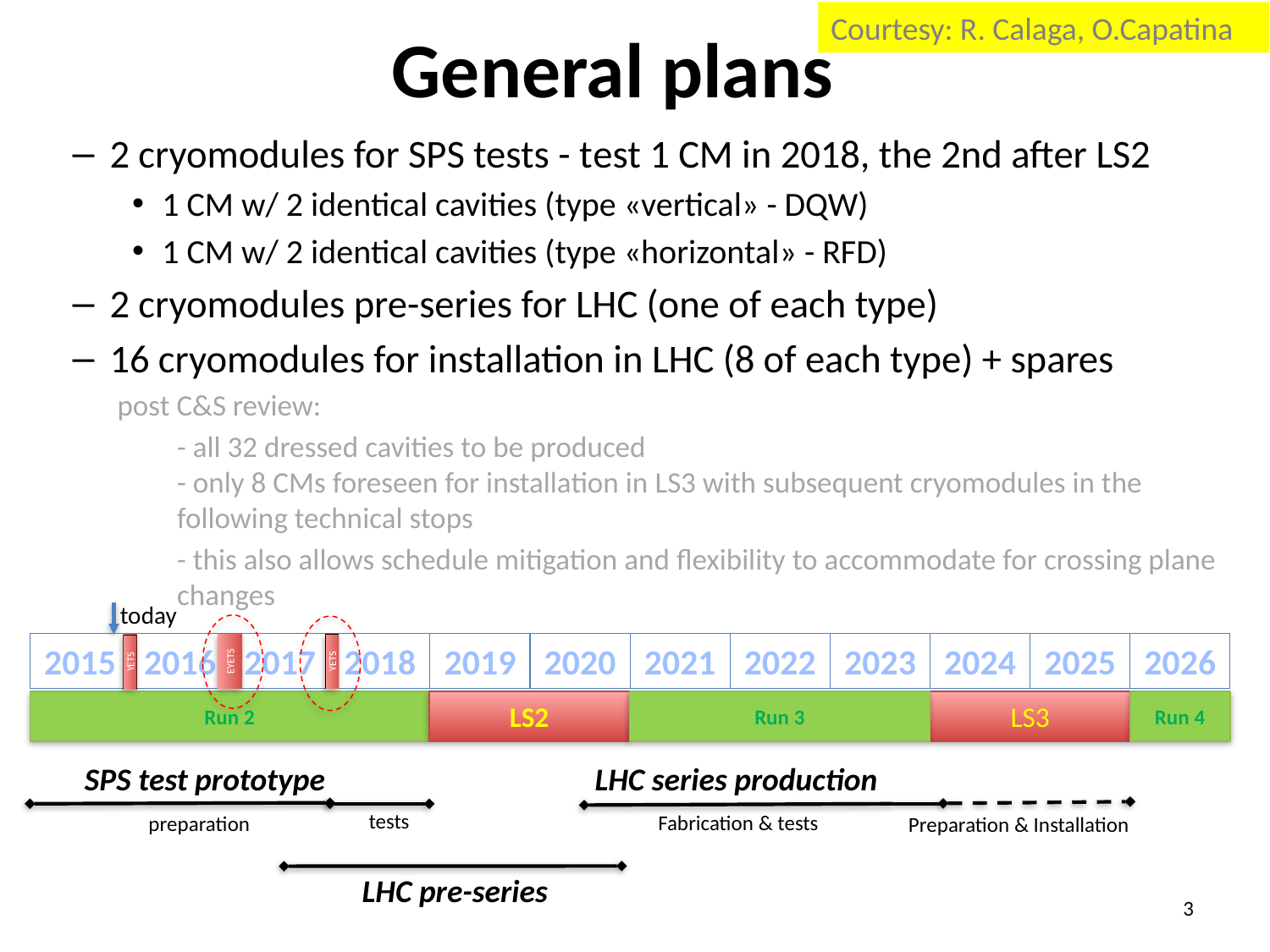

Courtesy: R. Calaga, O.Capatina
# General plans
2 cryomodules for SPS tests - test 1 CM in 2018, the 2nd after LS2
1 CM w/ 2 identical cavities (type «vertical» - DQW)
1 CM w/ 2 identical cavities (type «horizontal» - RFD)
2 cryomodules pre-series for LHC (one of each type)
16 cryomodules for installation in LHC (8 of each type) + spares
post C&S review:
- all 32 dressed cavities to be produced
- only 8 CMs foreseen for installation in LS3 with subsequent cryomodules in the following technical stops
- this also allows schedule mitigation and flexibility to accommodate for crossing plane changes

today
2015
2016
2017
2018
2019
2020
2021
2022
2023
2024
2025
2026
EYETS
YETS
YETS
Run 2
LS2
Run 3
LS3
Run 4
SPS test prototype
LHC series production
tests
Fabrication & tests
preparation
Preparation & Installation
LHC pre-series

3